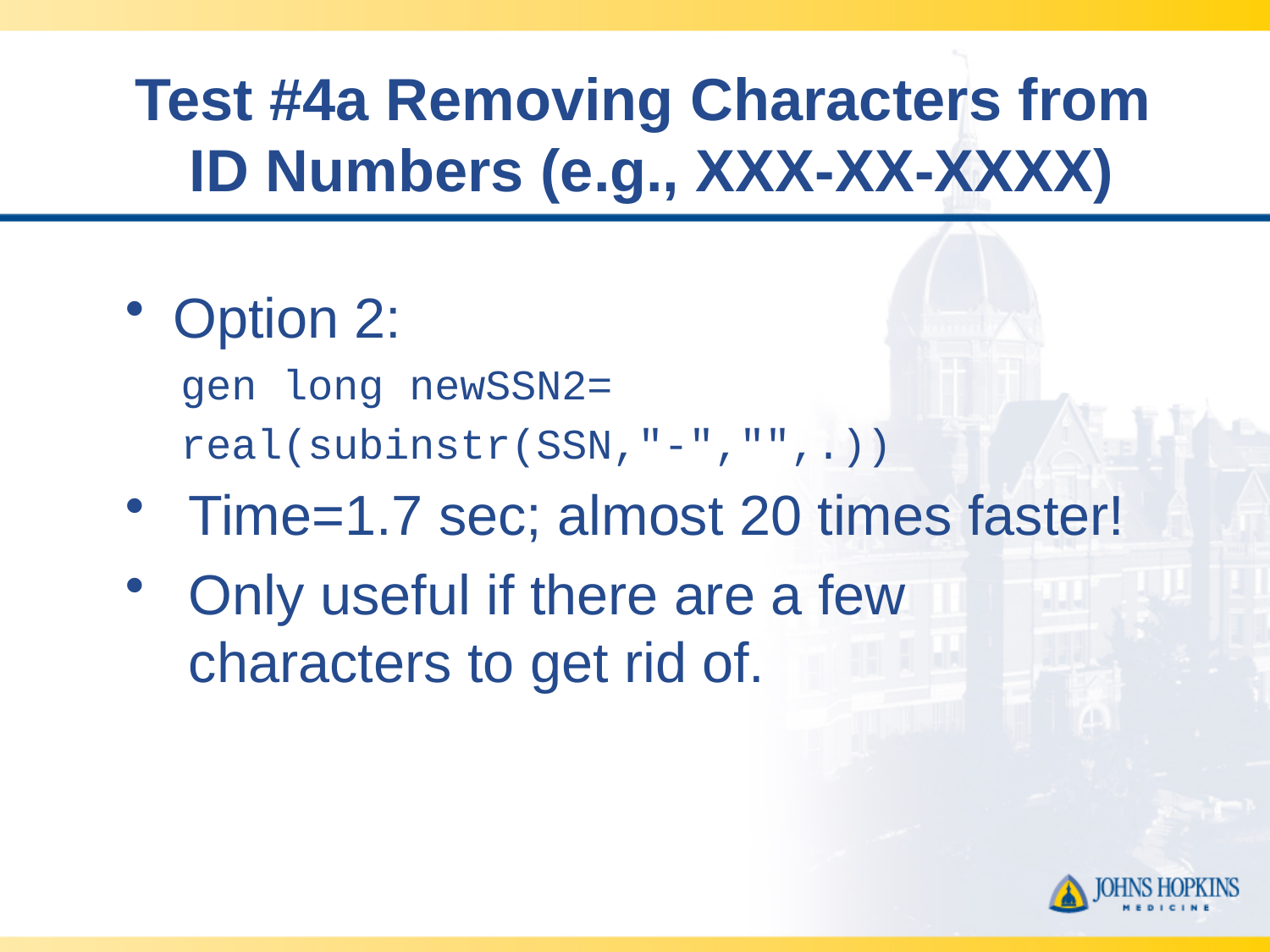

# Test #4a Removing Characters from ID Numbers (e.g., XXX-XX-XXXX)
Option 2:
gen long newSSN2=
real(subinstr(SSN,"-","",.))
Time=1.7 sec; almost 20 times faster!
Only useful if there are a few characters to get rid of.